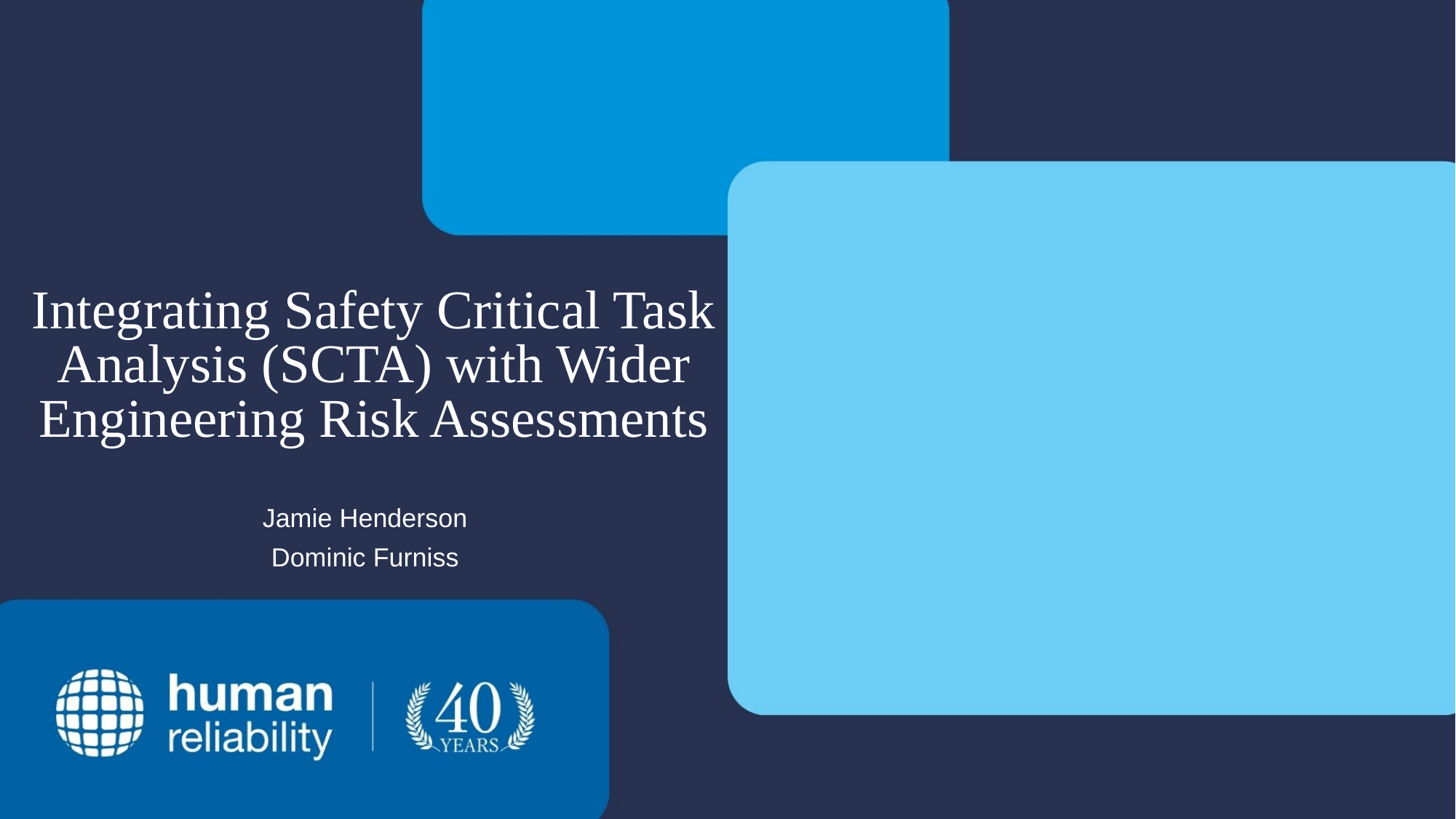

# Integrating Safety Critical Task Analysis (SCTA) with Wider Engineering Risk Assessments
Jamie Henderson
Dominic Furniss